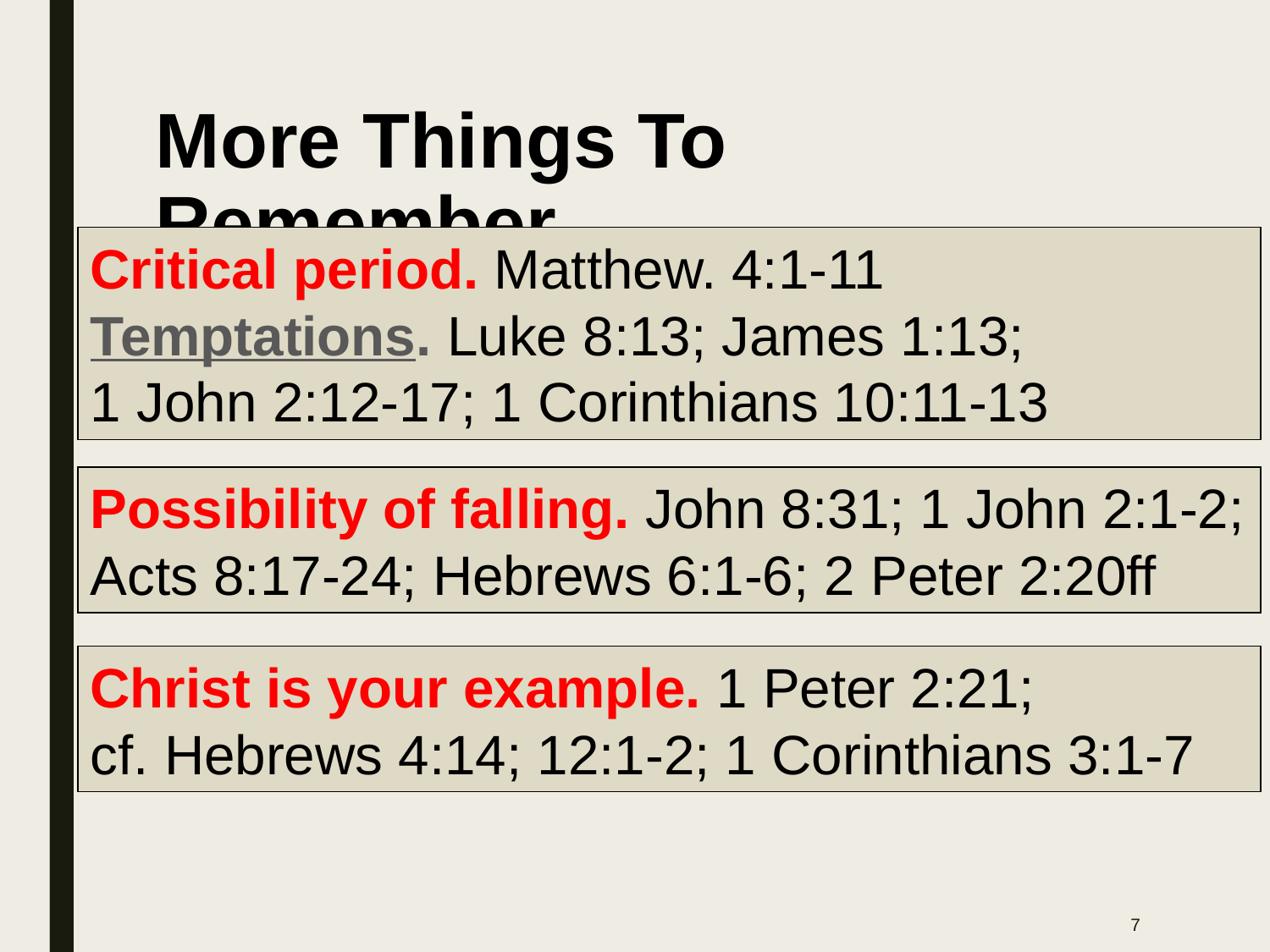

# More Things To Remember
Critical period. Matthew. 4:1-11
Temptations. Luke 8:13; James 1:13;
1 John 2:12-17; 1 Corinthians 10:11-13
Possibility of falling. John 8:31; 1 John 2:1-2; Acts 8:17-24; Hebrews 6:1-6; 2 Peter 2:20ff
Christ is your example. 1 Peter 2:21;
cf. Hebrews 4:14; 12:1-2; 1 Corinthians 3:1-7
7